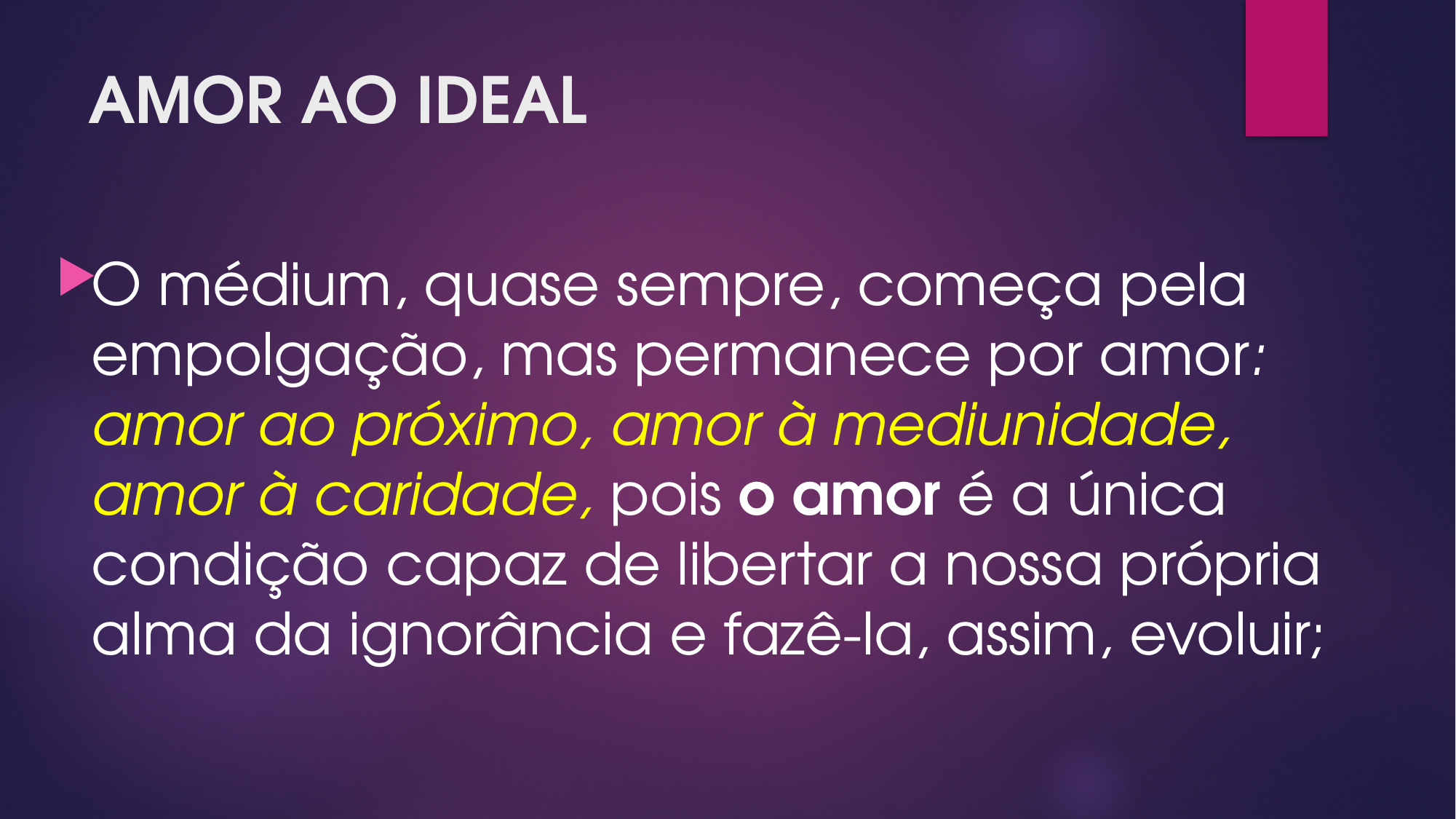

# AMOR AO IDEAL

O médium, quase sempre, começa pela empolgação, mas permanece por amor: amor ao próximo, amor à mediunidade, amor à caridade, pois o amor é a única condição capaz de libertar a nossa própria alma da ignorância e fazê-la, assim, evoluir;